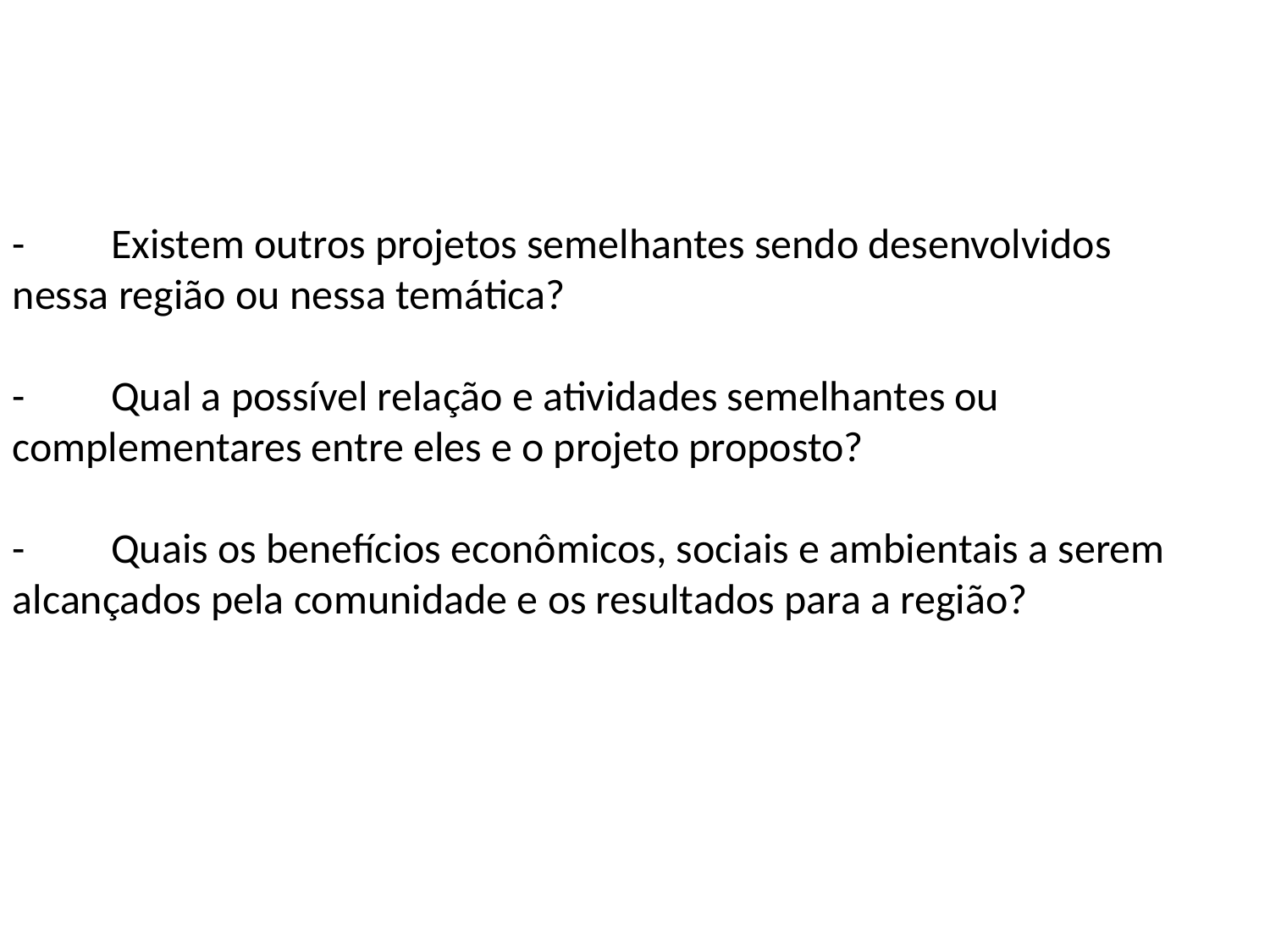

-         Existem outros projetos semelhantes sendo desenvolvidos nessa região ou nessa temática?

-         Qual a possível relação e atividades semelhantes ou complementares entre eles e o projeto proposto?

-         Quais os benefícios econômicos, sociais e ambientais a serem alcançados pela comunidade e os resultados para a região?